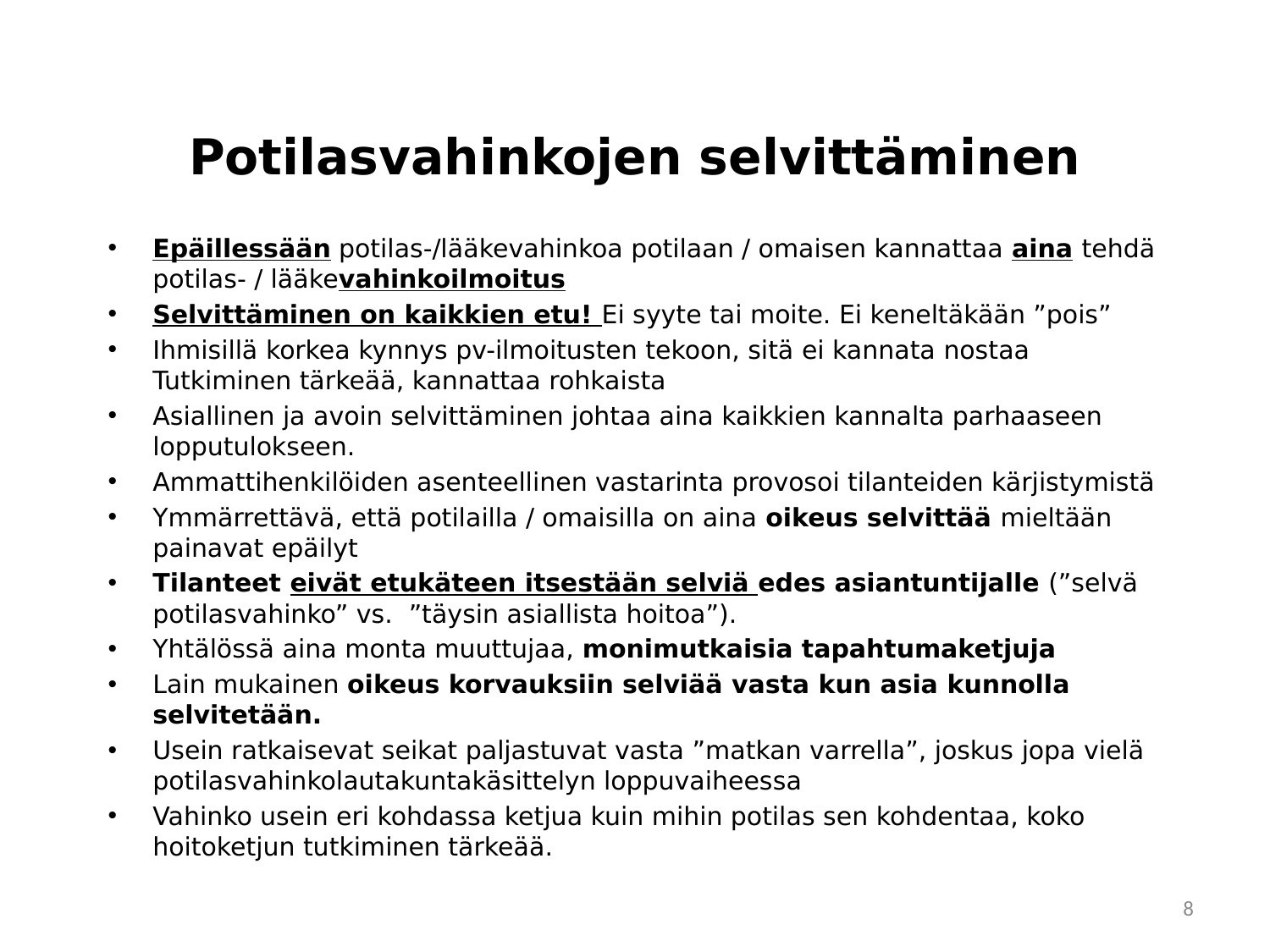

# Potilasvahinkojen selvittäminen
Epäillessään potilas-/lääkevahinkoa potilaan / omaisen kannattaa aina tehdä potilas- / lääkevahinkoilmoitus
Selvittäminen on kaikkien etu! Ei syyte tai moite. Ei keneltäkään ”pois”
Ihmisillä korkea kynnys pv-ilmoitusten tekoon, sitä ei kannata nostaa Tutkiminen tärkeää, kannattaa rohkaista
Asiallinen ja avoin selvittäminen johtaa aina kaikkien kannalta parhaaseen lopputulokseen.
Ammattihenkilöiden asenteellinen vastarinta provosoi tilanteiden kärjistymistä
Ymmärrettävä, että potilailla / omaisilla on aina oikeus selvittää mieltään painavat epäilyt
Tilanteet eivät etukäteen itsestään selviä edes asiantuntijalle (”selvä potilasvahinko” vs.  ”täysin asiallista hoitoa”).
Yhtälössä aina monta muuttujaa, monimutkaisia tapahtumaketjuja
Lain mukainen oikeus korvauksiin selviää vasta kun asia kunnolla selvitetään.
Usein ratkaisevat seikat paljastuvat vasta ”matkan varrella”, joskus jopa vielä potilasvahinkolautakuntakäsittelyn loppuvaiheessa
Vahinko usein eri kohdassa ketjua kuin mihin potilas sen kohdentaa, koko hoitoketjun tutkiminen tärkeää.

8